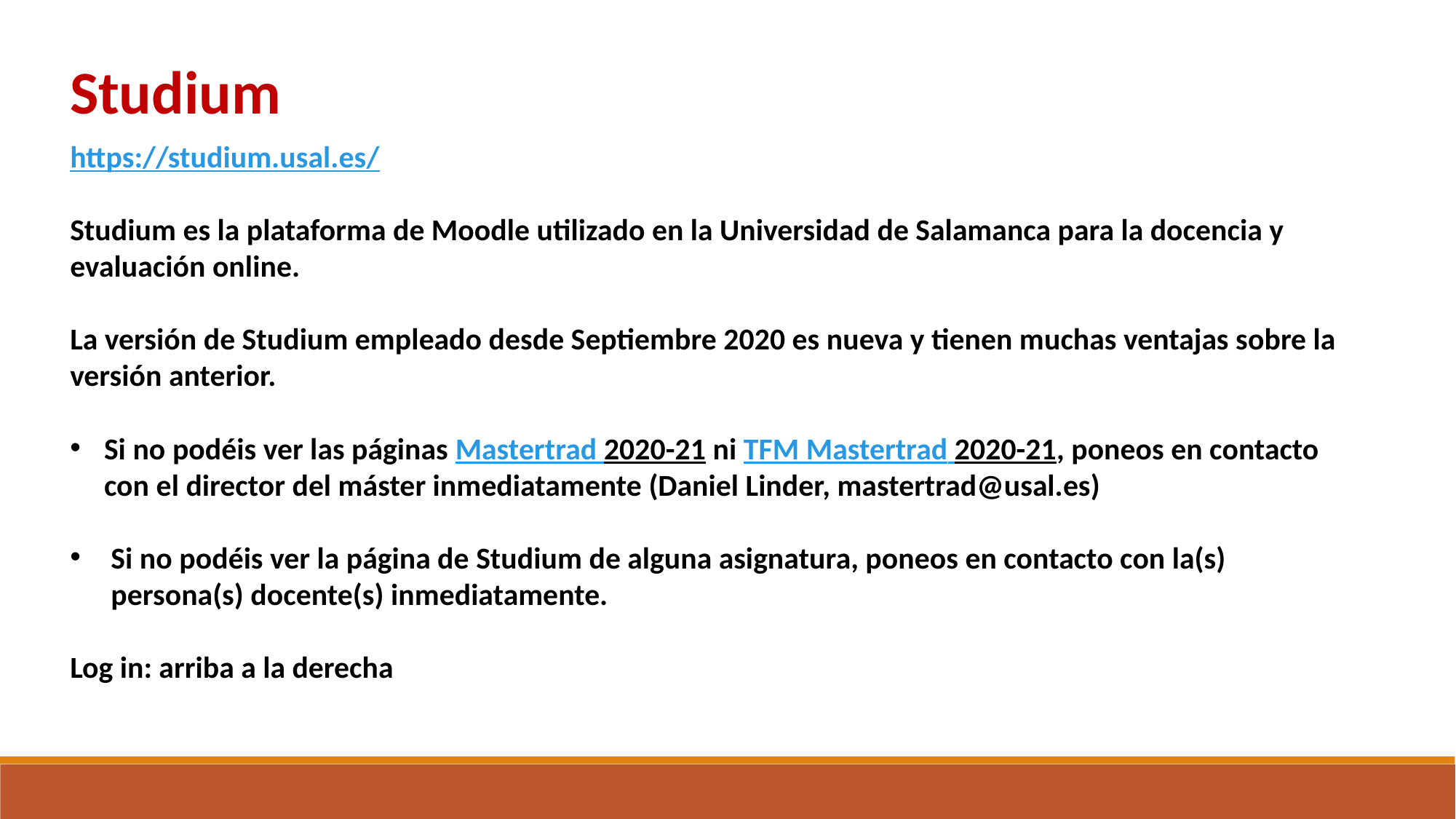

Studium
https://studium.usal.es/

Studium es la plataforma de Moodle utilizado en la Universidad de Salamanca para la docencia y evaluación online.

La versión de Studium empleado desde Septiembre 2020 es nueva y tienen muchas ventajas sobre la versión anterior.

Si no podéis ver las páginas Mastertrad 2020-21 ni TFM Mastertrad 2020-21, poneos en contacto con el director del máster inmediatamente (Daniel Linder, mastertrad@usal.es)

Si no podéis ver la página de Studium de alguna asignatura, poneos en contacto con la(s) persona(s) docente(s) inmediatamente.

Log in: arriba a la derecha